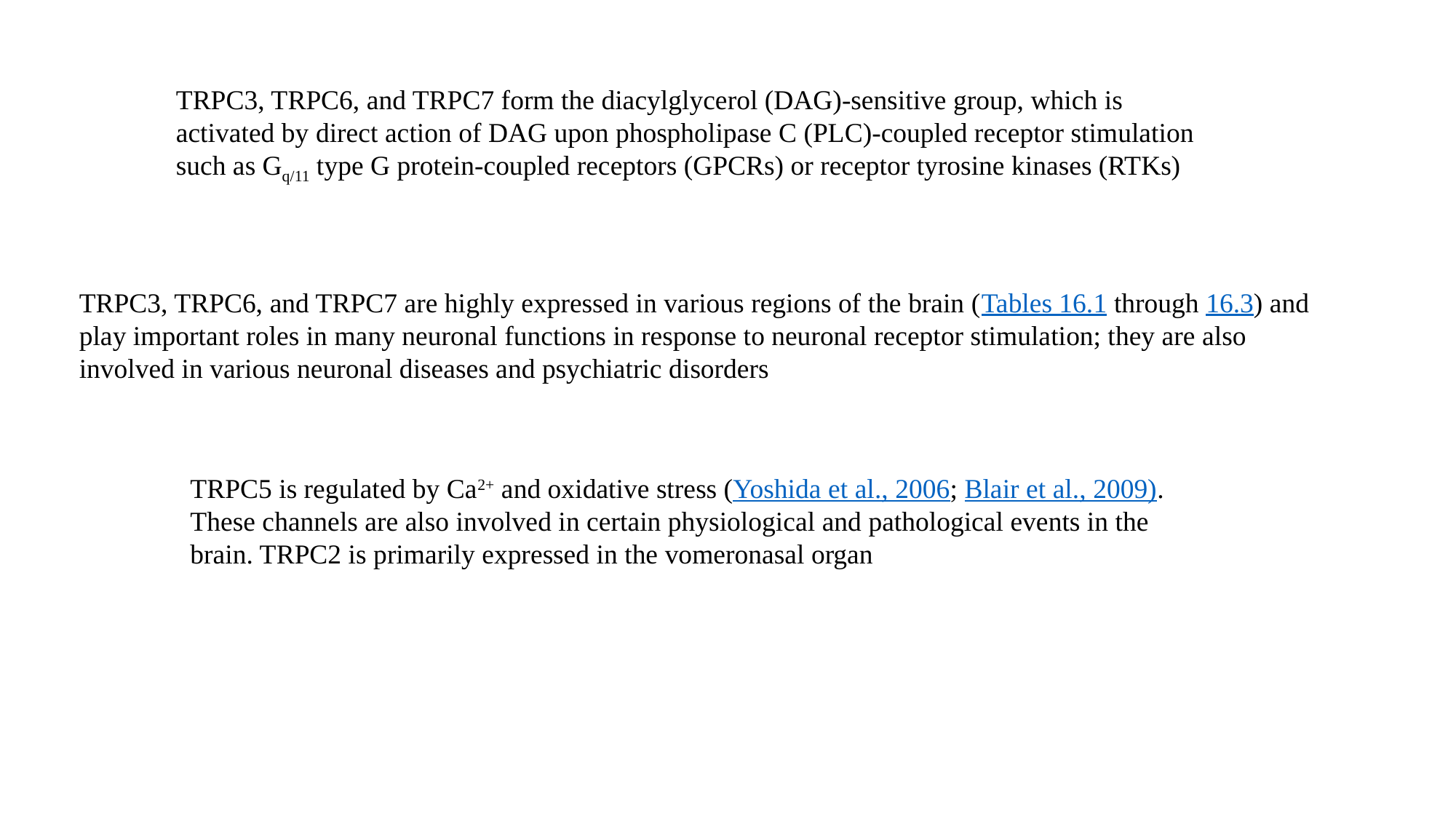

TRPC3, TRPC6, and TRPC7 form the diacylglycerol (DAG)-sensitive group, which is activated by direct action of DAG upon phospholipase C (PLC)-coupled receptor stimulation such as Gq/11 type G protein-coupled receptors (GPCRs) or receptor tyrosine kinases (RTKs)
TRPC3, TRPC6, and TRPC7 are highly expressed in various regions of the brain (Tables 16.1 through 16.3) and play important roles in many neuronal functions in response to neuronal receptor stimulation; they are also involved in various neuronal diseases and psychiatric disorders
TRPC5 is regulated by Ca2+ and oxidative stress (Yoshida et al., 2006; Blair et al., 2009). These channels are also involved in certain physiological and pathological events in the brain. TRPC2 is primarily expressed in the vomeronasal organ